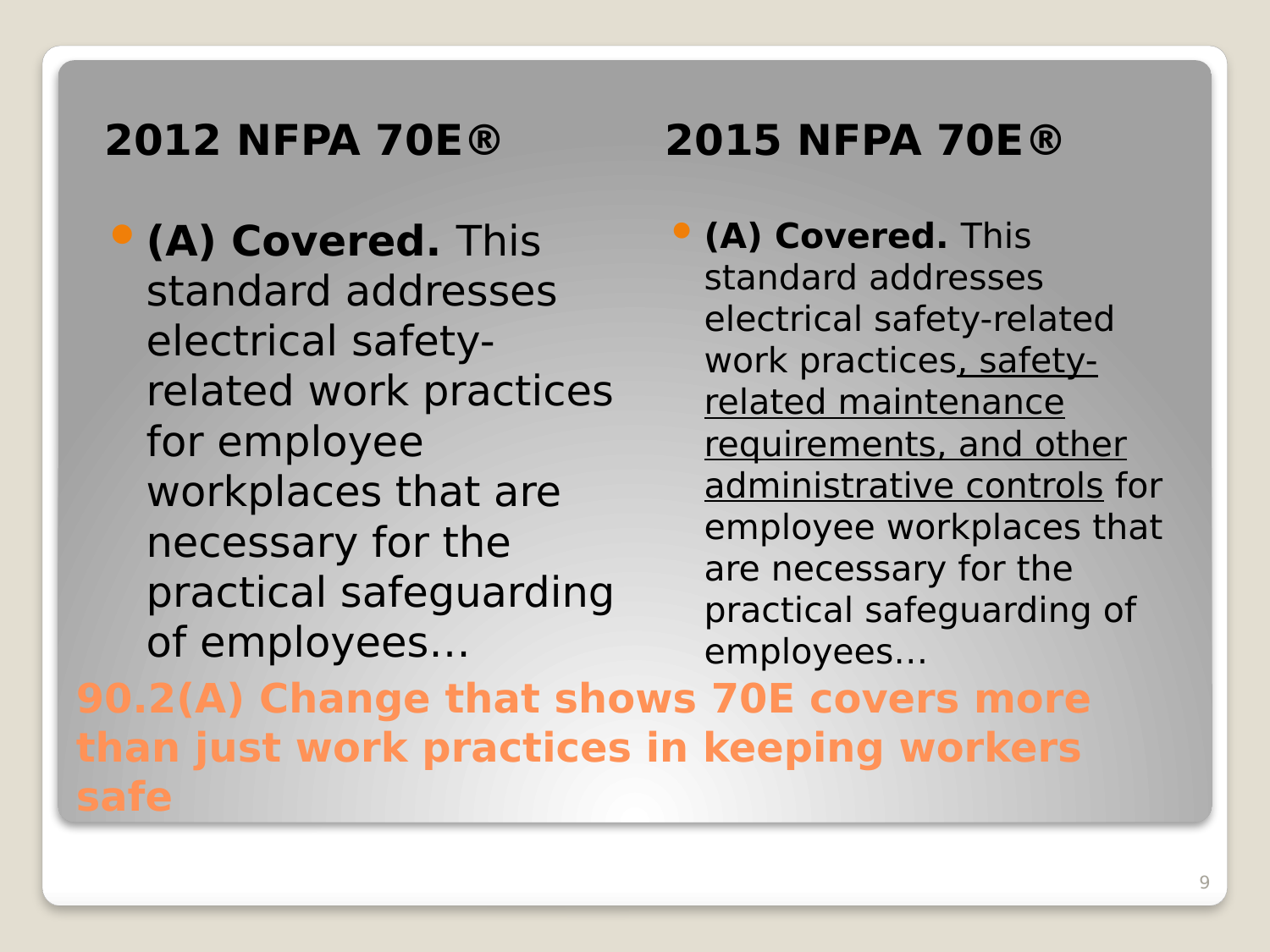

2012 NFPA 70E®
2015 NFPA 70E®
(A) Covered. This standard addresses electrical safety-related work practices for employee workplaces that are necessary for the practical safeguarding of employees…
(A) Covered. This standard addresses electrical safety-related work practices, safety-related maintenance requirements, and other administrative controls for employee workplaces that are necessary for the practical safeguarding of employees…
# 90.2(A) Change that shows 70E covers more than just work practices in keeping workers safe
9